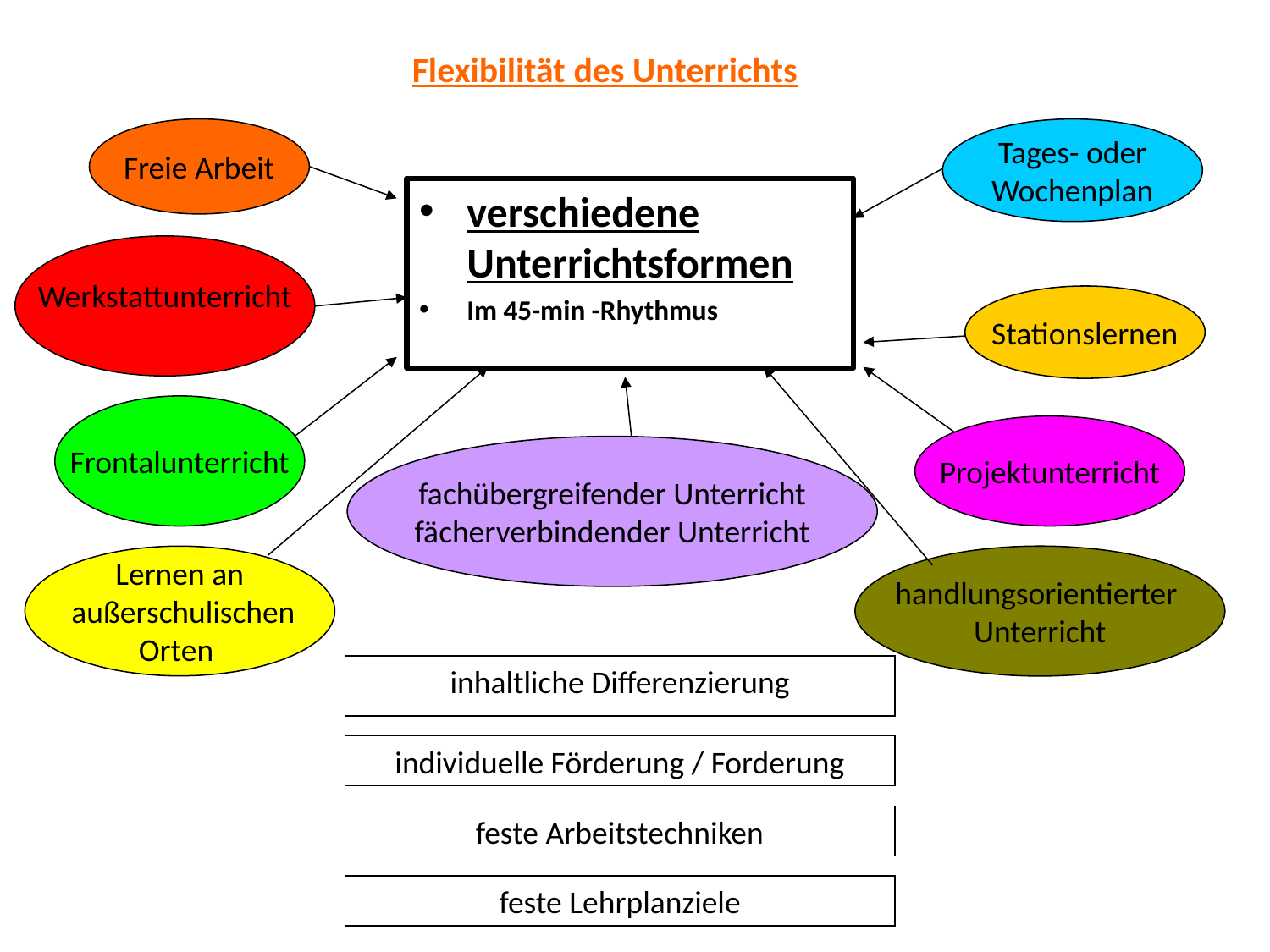

Flexibilität des Unterrichts
Freie Arbeit
Tages- oder
Wochenplan

verschiedene Unterrichtsformen
Im 45-min -Rhythmus
Werkstattunterricht

Stationslernen

Frontalunterricht
Projektunterricht
fachübergreifender Unterricht
fächerverbindender Unterricht
Lernen an
 außerschulischen
Orten
handlungsorientierter
Unterricht
inhaltliche Differenzierung
individuelle Förderung / Forderung

feste Arbeitstechniken
feste Lehrplanziele